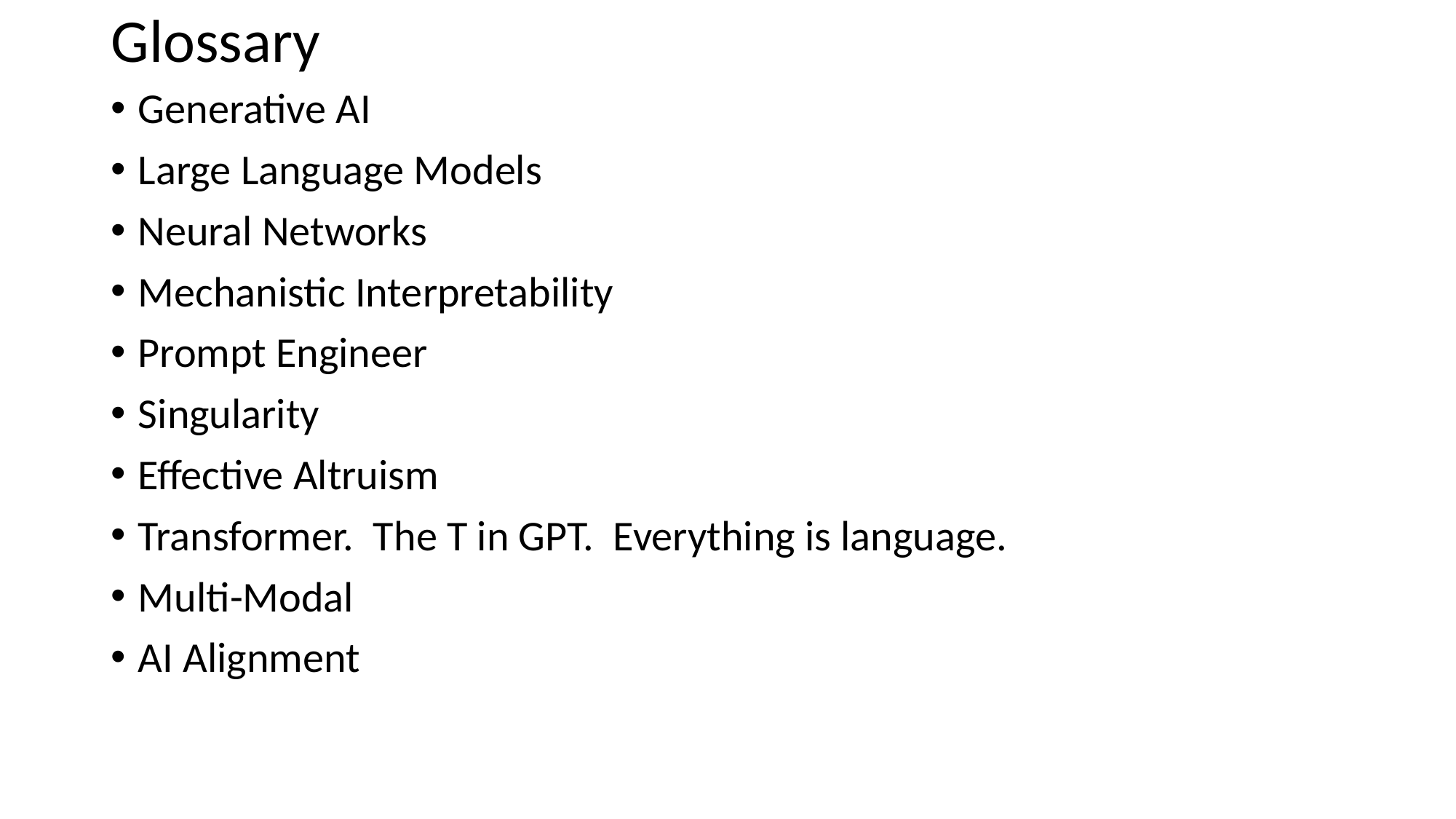

# Glossary
Generative AI
Large Language Models
Neural Networks
Mechanistic Interpretability
Prompt Engineer
Singularity
Effective Altruism
Transformer.  The T in GPT.  Everything is language.
Multi-Modal
AI Alignment